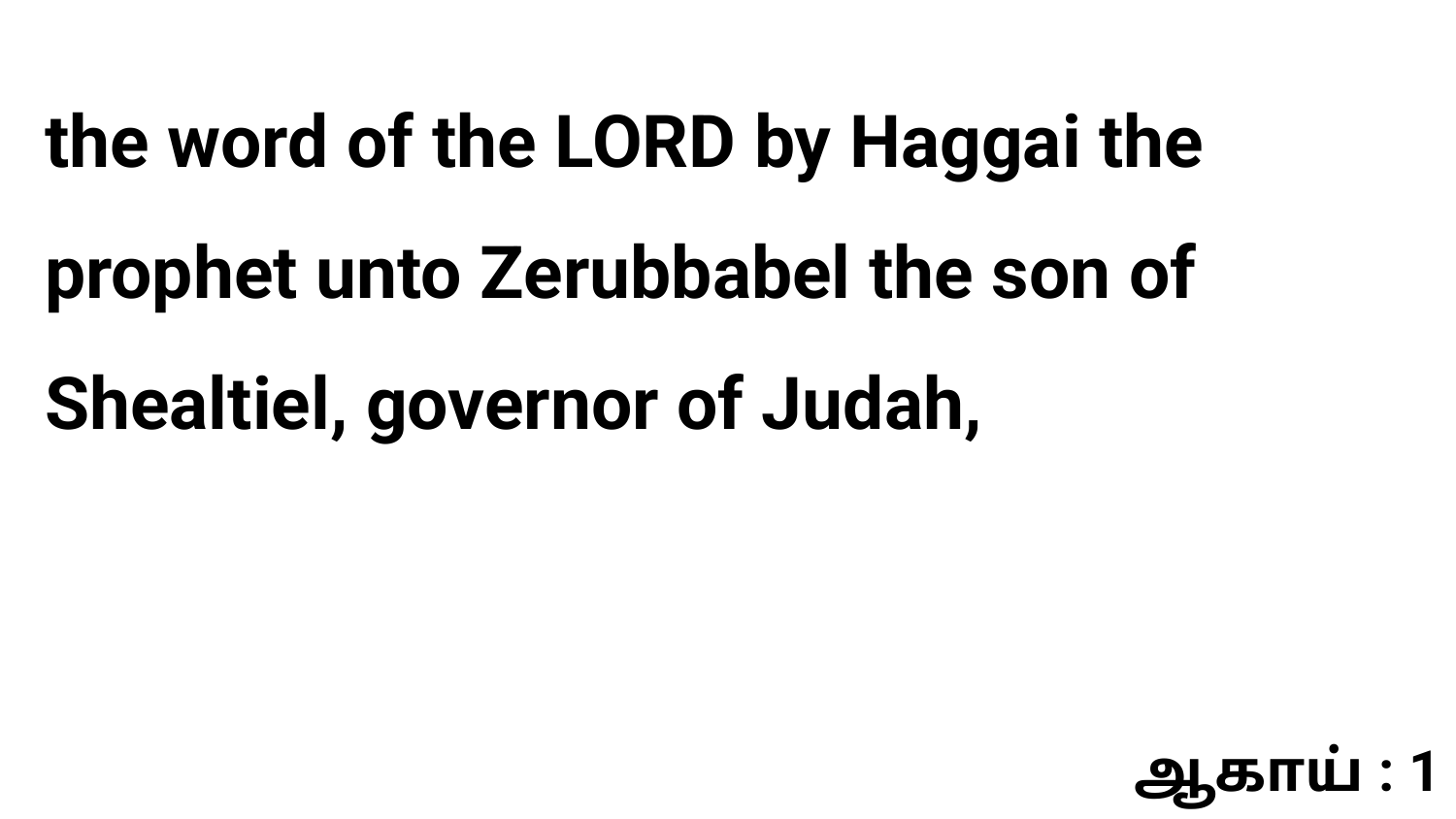

the word of the LORD by Haggai the prophet unto Zerubbabel the son of Shealtiel, governor of Judah,
ஆகாய் : 1